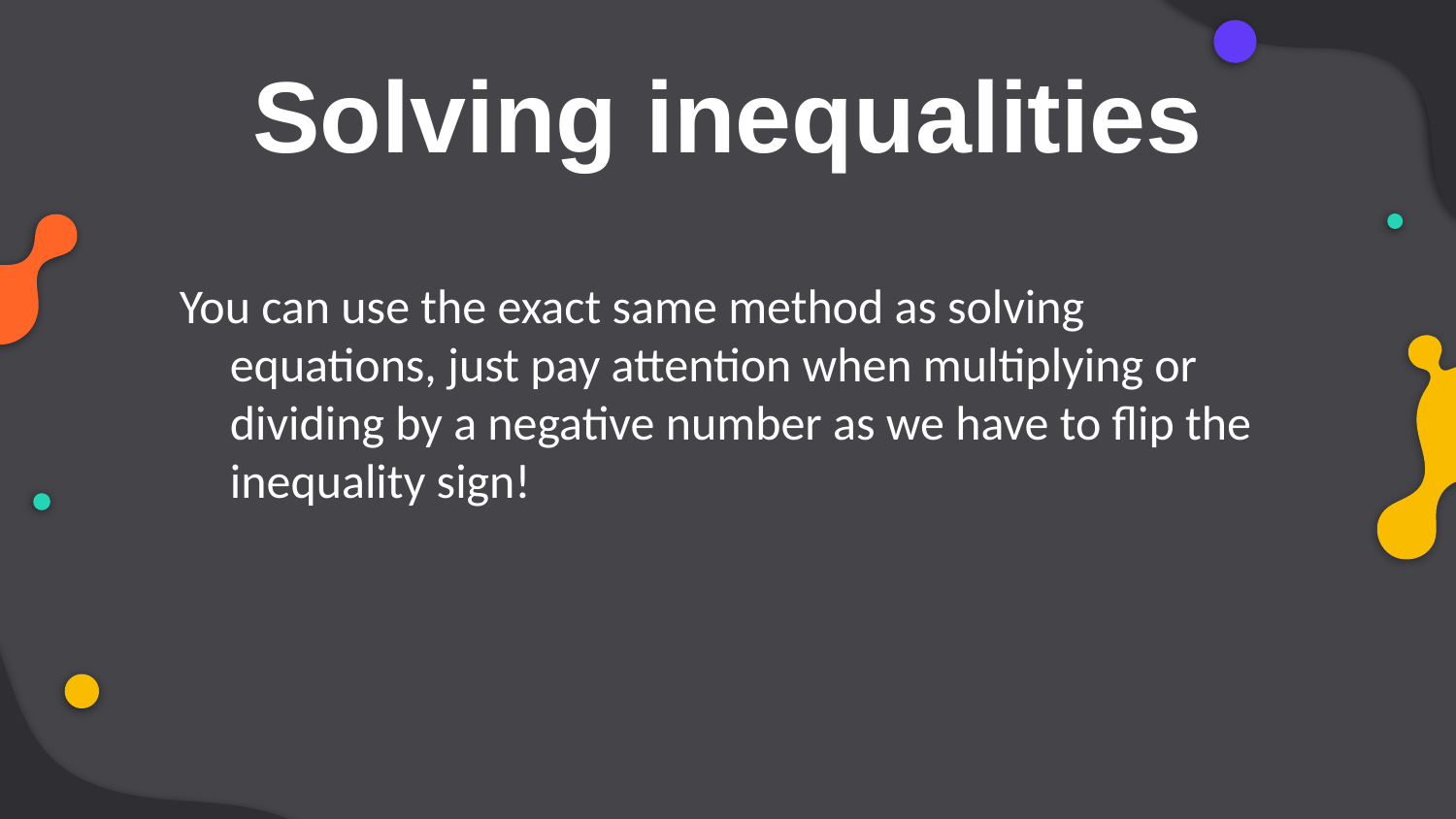

# Solving inequalities
You can use the exact same method as solving equations, just pay attention when multiplying or dividing by a negative number as we have to flip the inequality sign!